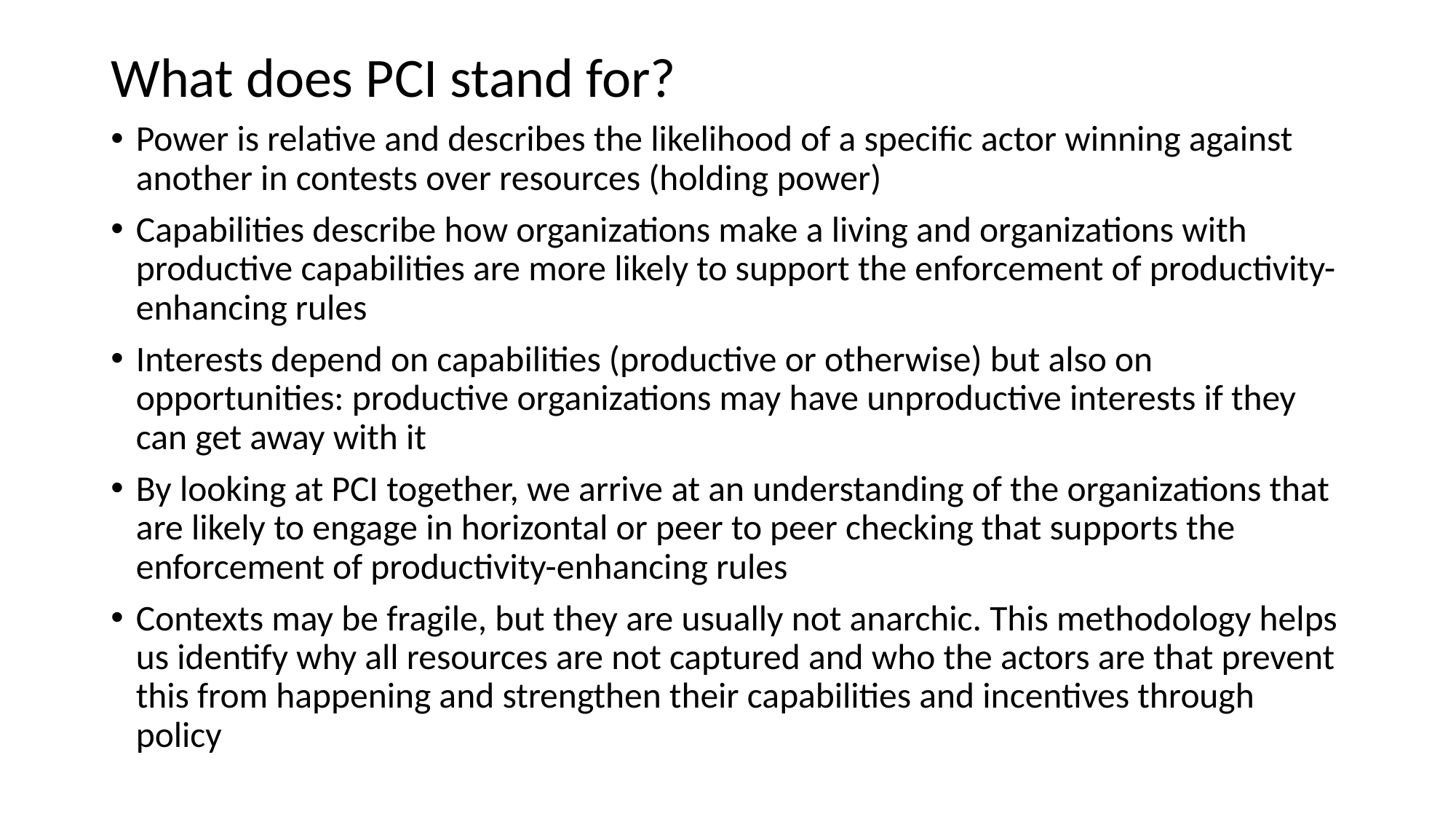

# What does PCI stand for?
Power is relative and describes the likelihood of a specific actor winning against another in contests over resources (holding power)
Capabilities describe how organizations make a living and organizations with productive capabilities are more likely to support the enforcement of productivity-enhancing rules
Interests depend on capabilities (productive or otherwise) but also on opportunities: productive organizations may have unproductive interests if they can get away with it
By looking at PCI together, we arrive at an understanding of the organizations that are likely to engage in horizontal or peer to peer checking that supports the enforcement of productivity-enhancing rules
Contexts may be fragile, but they are usually not anarchic. This methodology helps us identify why all resources are not captured and who the actors are that prevent this from happening and strengthen their capabilities and incentives through policy